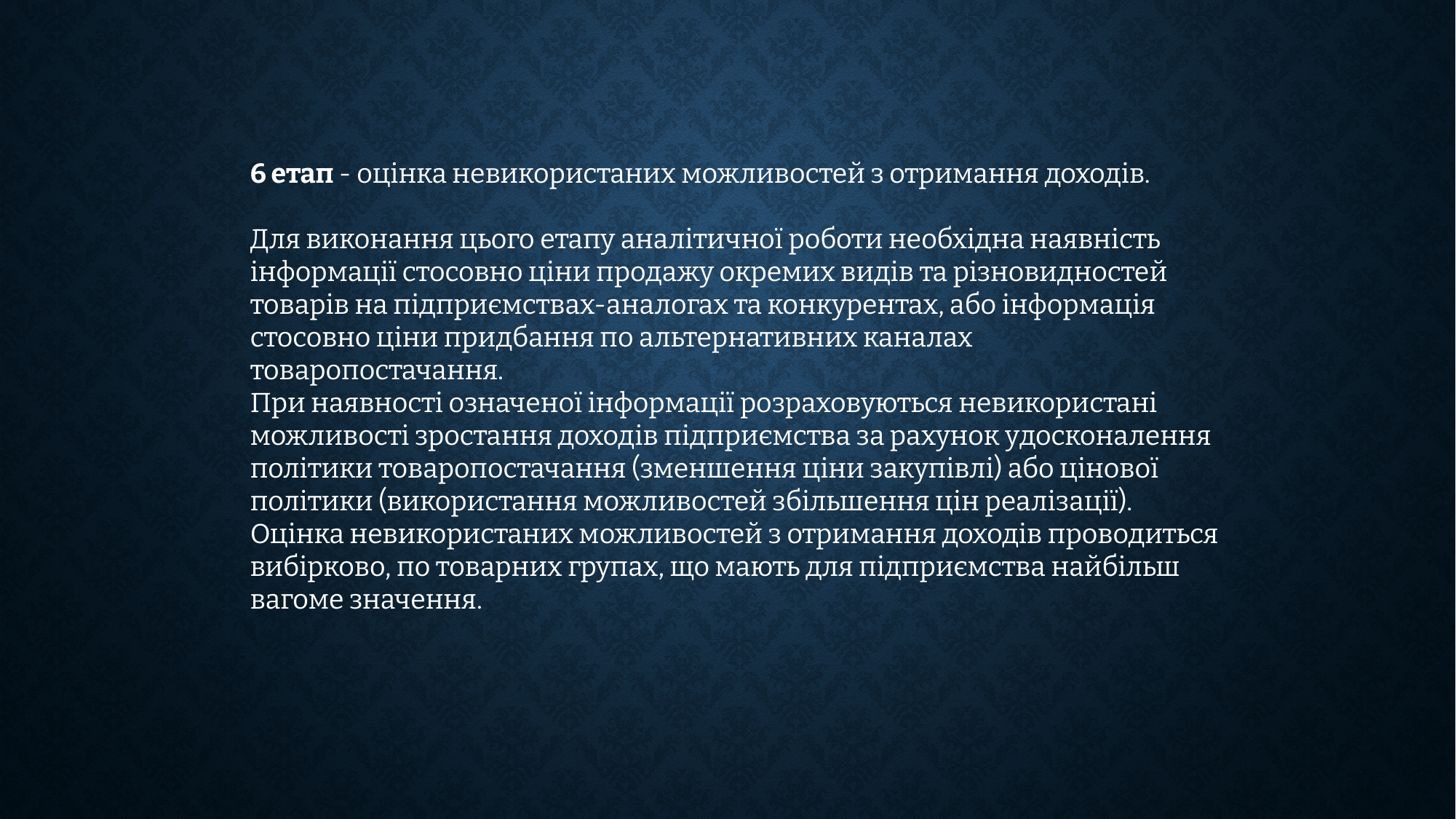

6 етап - оцінка невикористаних можливостей з отримання доходів.

Для виконання цього етапу аналітичної роботи необхідна наявність інформації стосовно ціни продажу окремих видів та різновидностей товарів на підприємствах-аналогах та конкурентах, або інформація стосовно ціни придбання по альтернативних каналах товаропостачання.
При наявності означеної інформації розраховуються невикористані можливості зростання доходів підприємства за рахунок удосконалення політики товаропостачання (зменшення ціни закупівлі) або цінової політики (використання можливостей збільшення цін реалізації).
Оцінка невикористаних можливостей з отримання доходів проводиться вибірково, по товарних групах, що мають для підприємства найбільш вагоме значення.